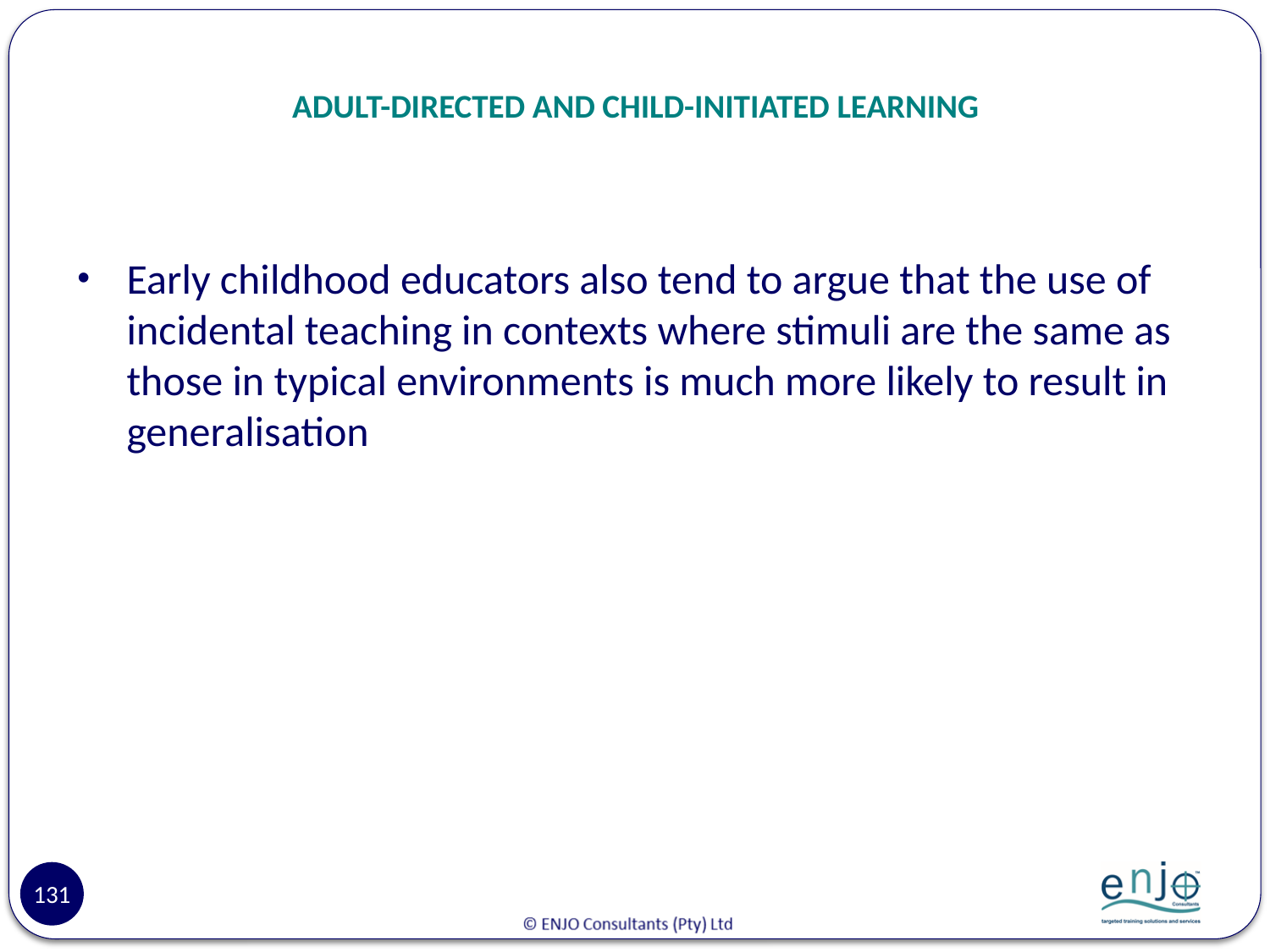

# ADULT-DIRECTED AND CHILD-INITIATED LEARNING
Early childhood educators also tend to argue that the use of incidental teaching in contexts where stimuli are the same as those in typical environments is much more likely to result in generalisation

131